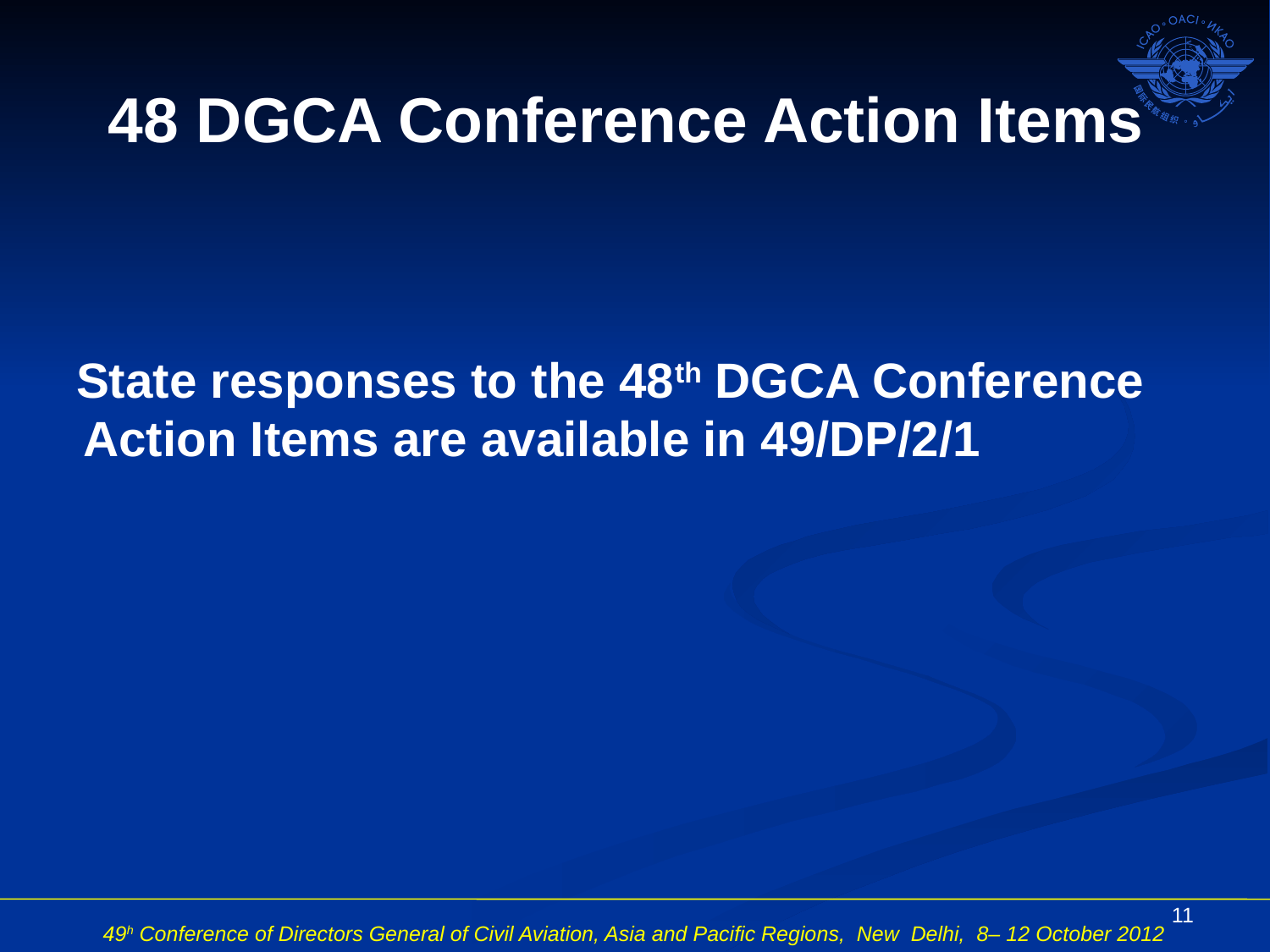

# 48 DGCA Conference Action Items

State responses to the 48th DGCA Conference Action Items are available in 49/DP/2/1
11